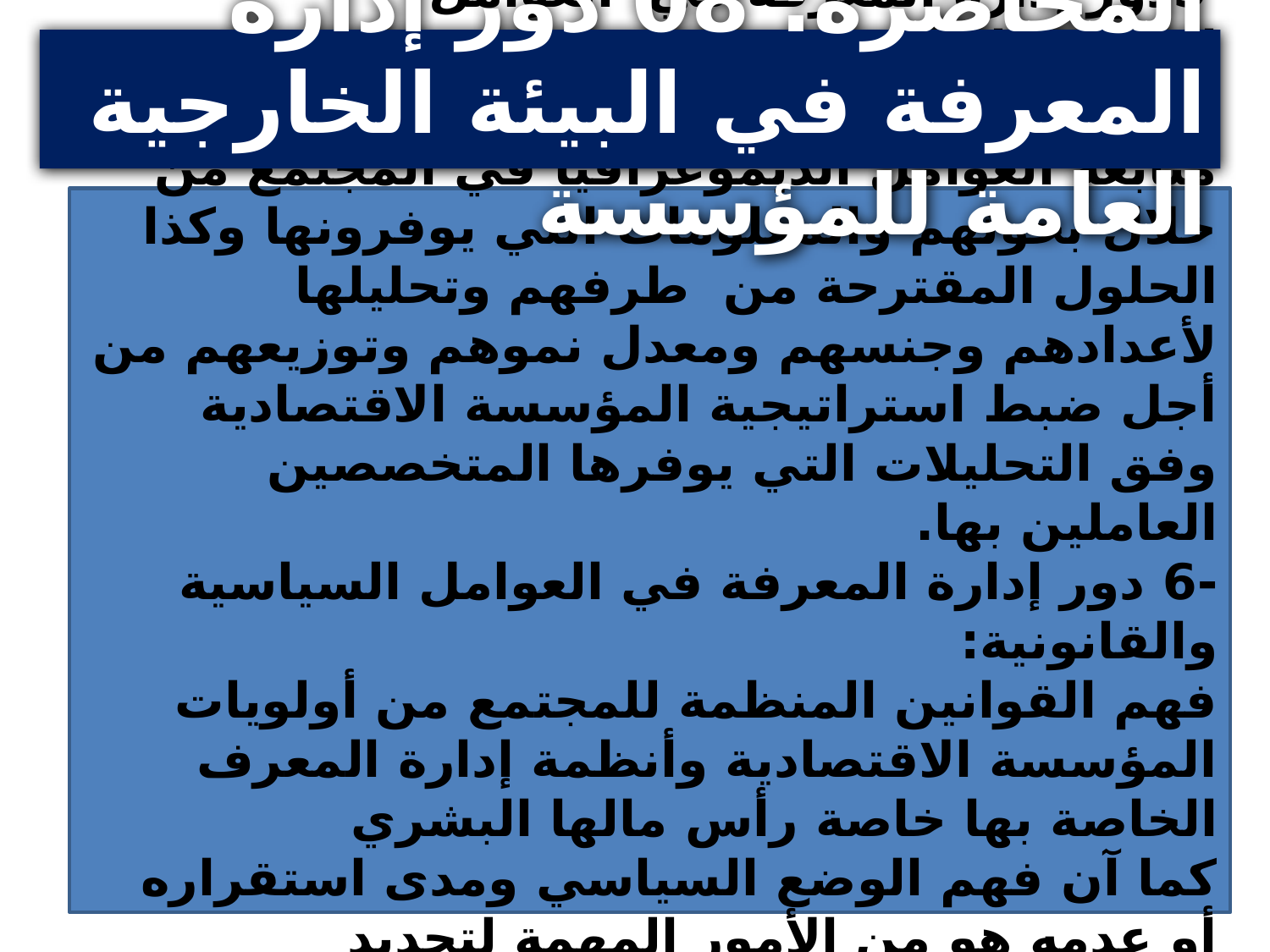

المحاضرة: 08 دور إدارة المعرفة في البيئة الخارجية العامة للمؤسسة
-5دور إدارة المعرفة في  العوامل الديموغرافية:
اكتساب المؤسسة الاقتصادية لمتخصصين في متابعة العوامل الديموغرافيا في المجتمع من خلال بحوثهم والمعلومات التي يوفرونها وكذا الحلول المقترحة من  طرفهم وتحليلها لأعدادهم وجنسهم ومعدل نموهم وتوزيعهم من أجل ضبط استراتيجية المؤسسة الاقتصادية وفق التحليلات التي يوفرها المتخصصين العاملين بها.
-6 دور إدارة المعرفة في العوامل السياسية والقانونية:
فهم القوانين المنظمة للمجتمع من أولويات المؤسسة الاقتصادية وأنظمة إدارة المعرف الخاصة بها خاصة رأس مالها البشري
كما آن فهم الوضع السياسي ومدى استقراره أو عدمه هو من الأمور المهمة لتحديد استراتيجية المؤسسة وعلى أنظمة المعرفة توفير المعلومات للمختصين العاملين بالمؤسسة لبناء تصورات و تنبؤات